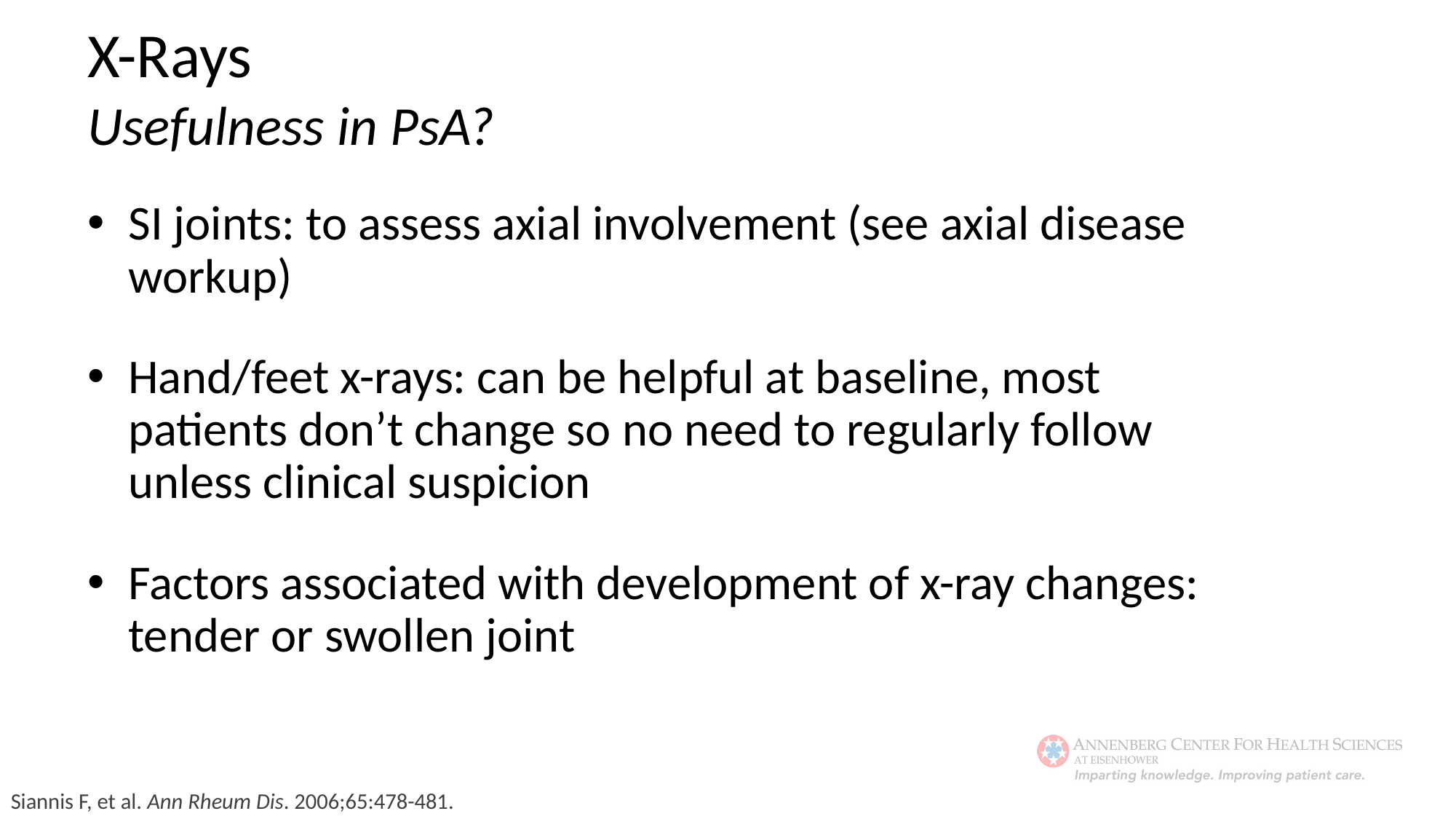

X-Rays
Usefulness in PsA?
SI joints: to assess axial involvement (see axial disease workup)
Hand/feet x-rays: can be helpful at baseline, most patients don’t change so no need to regularly follow unless clinical suspicion
Factors associated with development of x-ray changes: tender or swollen joint
Siannis F, et al. Ann Rheum Dis. 2006;65:478-481.